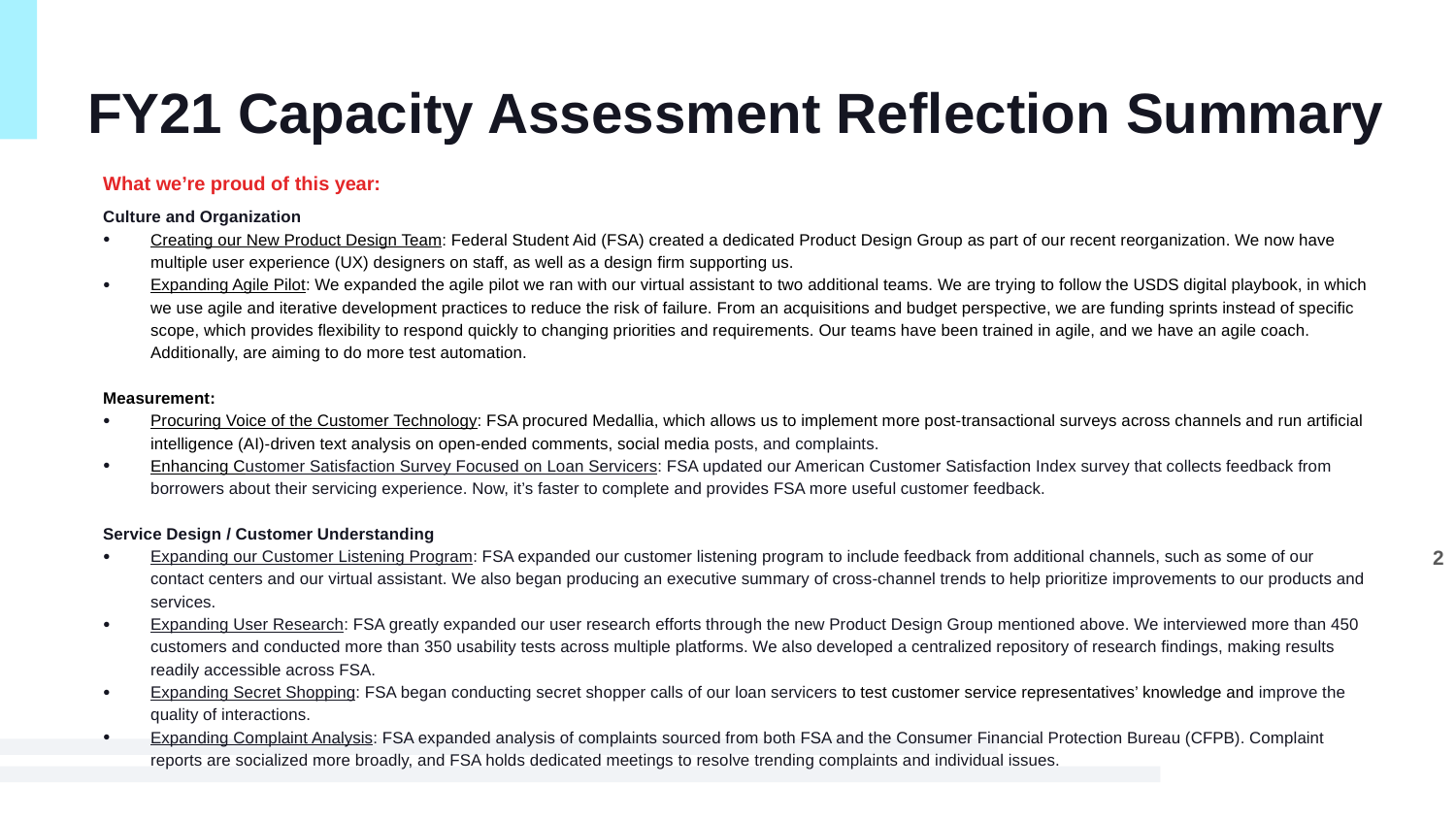

# FY21 Capacity Assessment Reflection Summary
What we’re proud of this year:
Culture and Organization
Creating our New Product Design Team: Federal Student Aid (FSA) created a dedicated Product Design Group as part of our recent reorganization. We now have multiple user experience (UX) designers on staff, as well as a design firm supporting us.
Expanding Agile Pilot: We expanded the agile pilot we ran with our virtual assistant to two additional teams. We are trying to follow the USDS digital playbook, in which we use agile and iterative development practices to reduce the risk of failure. From an acquisitions and budget perspective, we are funding sprints instead of specific scope, which provides flexibility to respond quickly to changing priorities and requirements. Our teams have been trained in agile, and we have an agile coach. Additionally, are aiming to do more test automation.

Measurement:
Procuring Voice of the Customer Technology: FSA procured Medallia, which allows us to implement more post-transactional surveys across channels and run artificial intelligence (AI)-driven text analysis on open-ended comments, social media posts, and complaints.
Enhancing Customer Satisfaction Survey Focused on Loan Servicers: FSA updated our American Customer Satisfaction Index survey that collects feedback from borrowers about their servicing experience. Now, it’s faster to complete and provides FSA more useful customer feedback.

Service Design / Customer Understanding
Expanding our Customer Listening Program: FSA expanded our customer listening program to include feedback from additional channels, such as some of our contact centers and our virtual assistant. We also began producing an executive summary of cross-channel trends to help prioritize improvements to our products and services.
Expanding User Research: FSA greatly expanded our user research efforts through the new Product Design Group mentioned above. We interviewed more than 450 customers and conducted more than 350 usability tests across multiple platforms. We also developed a centralized repository of research findings, making results readily accessible across FSA.
Expanding Secret Shopping: FSA began conducting secret shopper calls of our loan servicers to test customer service representatives’ knowledge and improve the quality of interactions.
Expanding Complaint Analysis: FSA expanded analysis of complaints sourced from both FSA and the Consumer Financial Protection Bureau (CFPB). Complaint reports are socialized more broadly, and FSA holds dedicated meetings to resolve trending complaints and individual issues.
2